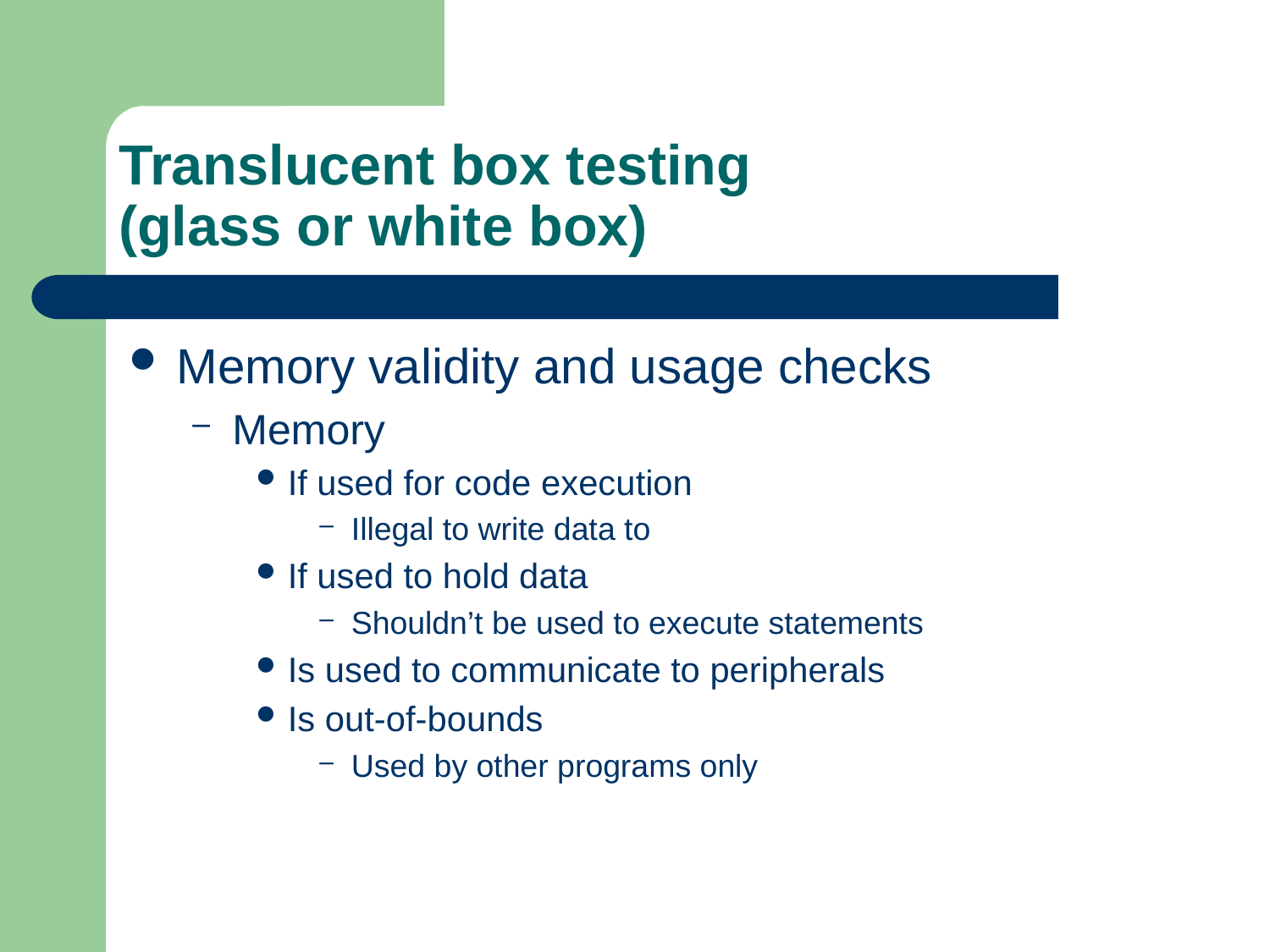

# Translucent box testing (glass or white box)
Memory validity and usage checks
Memory
If used for code execution
Illegal to write data to
If used to hold data
Shouldn’t be used to execute statements
Is used to communicate to peripherals
Is out-of-bounds
Used by other programs only